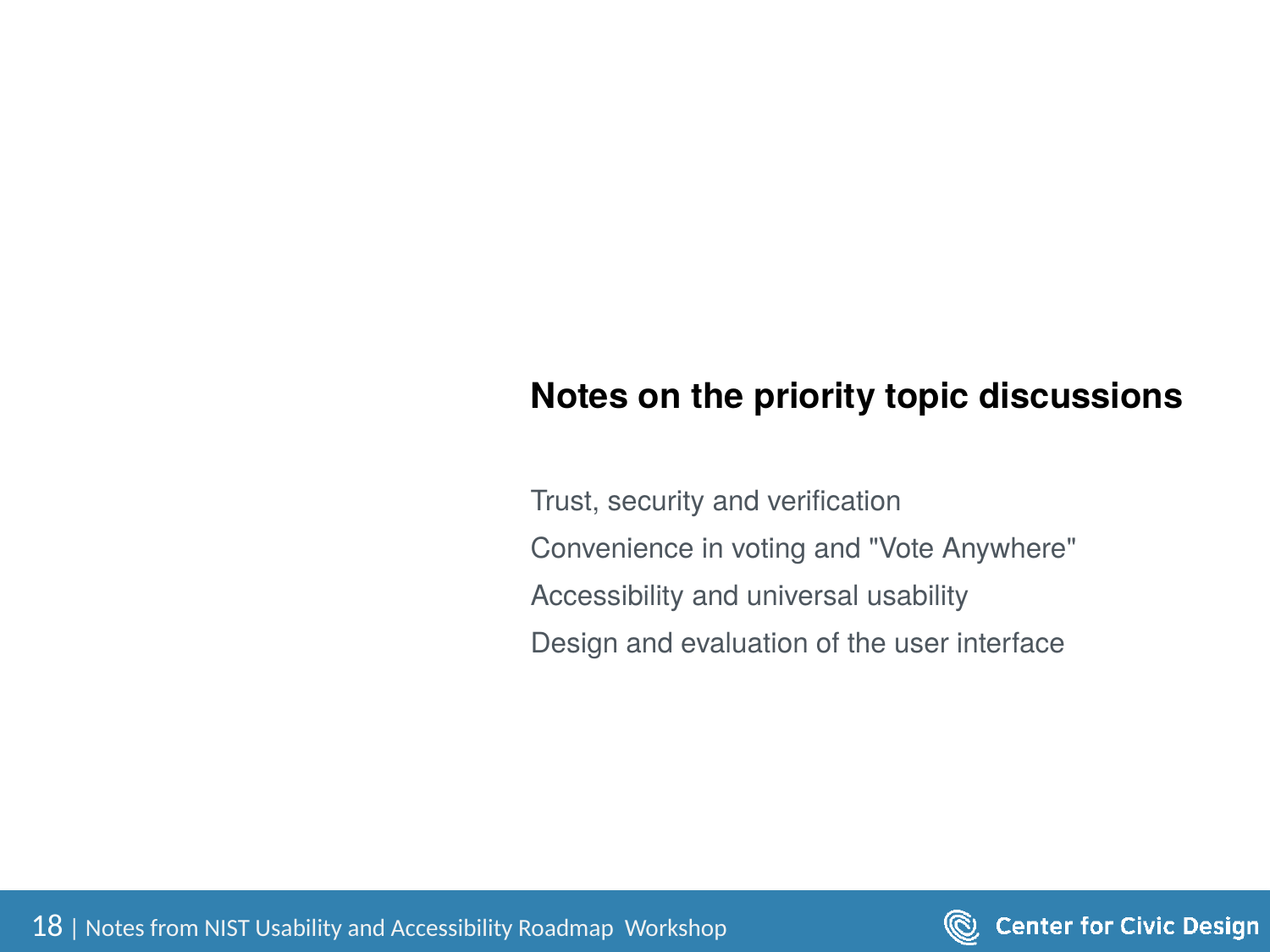

# Notes on the priority topic discussions Trust, security and verification Convenience in voting and "Vote Anywhere" Accessibility and universal usability Design and evaluation of the user interface